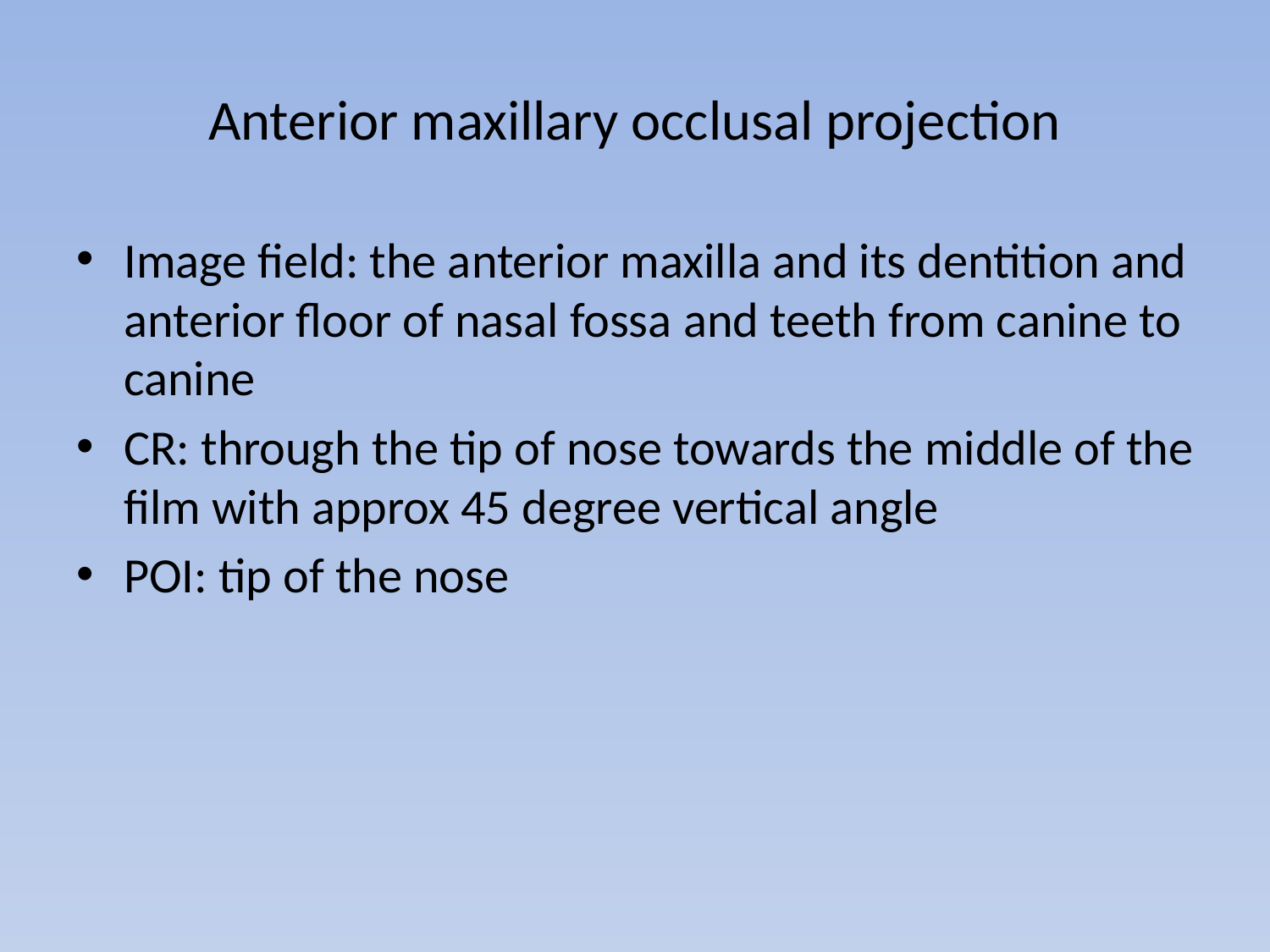

# Anterior maxillary occlusal projection
Image field: the anterior maxilla and its dentition and anterior floor of nasal fossa and teeth from canine to canine
CR: through the tip of nose towards the middle of the film with approx 45 degree vertical angle
POI: tip of the nose